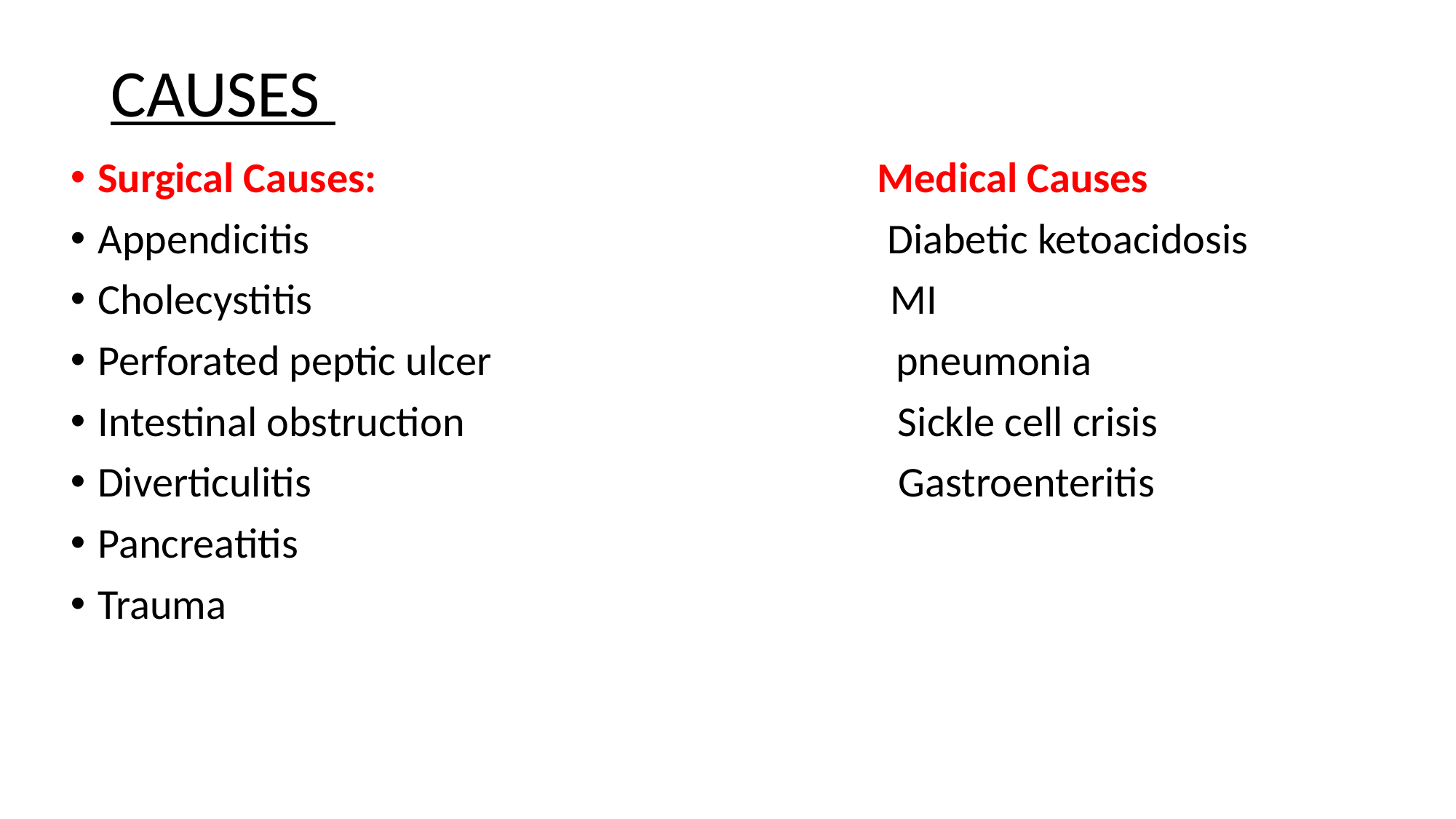

# CAUSES
Surgical Causes:                                                    Medical Causes
Appendicitis                                                            Diabetic ketoacidosis
Cholecystitis                                                            MI
Perforated peptic ulcer                                          pneumonia
Intestinal obstruction                                             Sickle cell crisis
Diverticulitis                                                             Gastroenteritis
Pancreatitis
Trauma